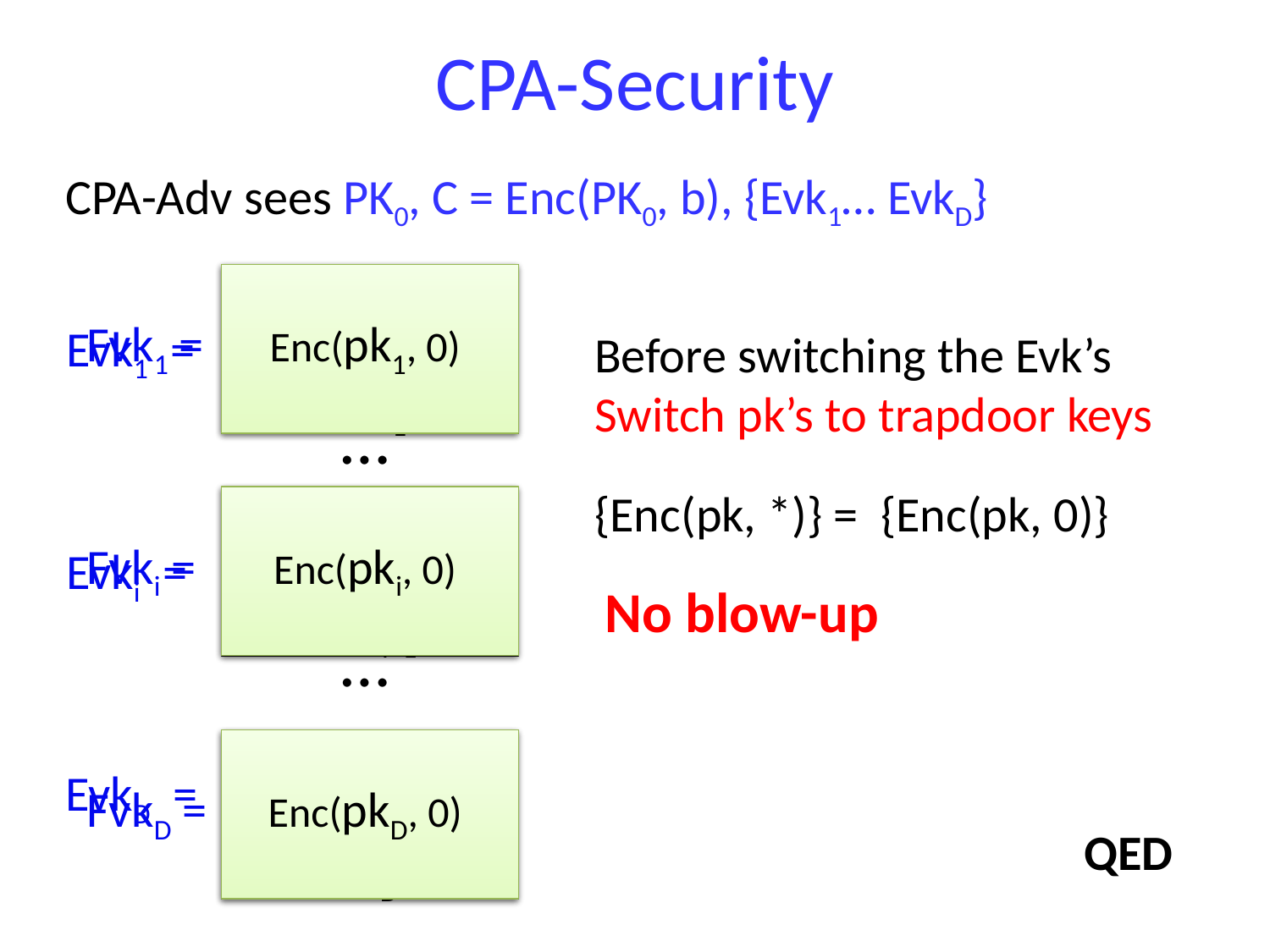

CPA-Security
CPA-Adv sees PK0, C = Enc(PK0, b), {Evk1… EvkD}
Dec(sk0, * )
NAND
Enc(pk1, * )

Evk1  =

Enc(pk1, 0)
Fvk1 =
Before switching the Evk’s
Switch pk’s to trapdoor keys
…
Dec(ski, * )
NAND
Enc(pki+1, * )

Evki  =
{Enc(pk, *)} =  {Enc(pk, 0)}

Enc(pki, 0)
Fvki =
No blow-up
…
Dec(skD-1, * )
NAND
Enc(pkD, * )

EvkD  =

Enc(pkD, 0)
FvkD =
QED